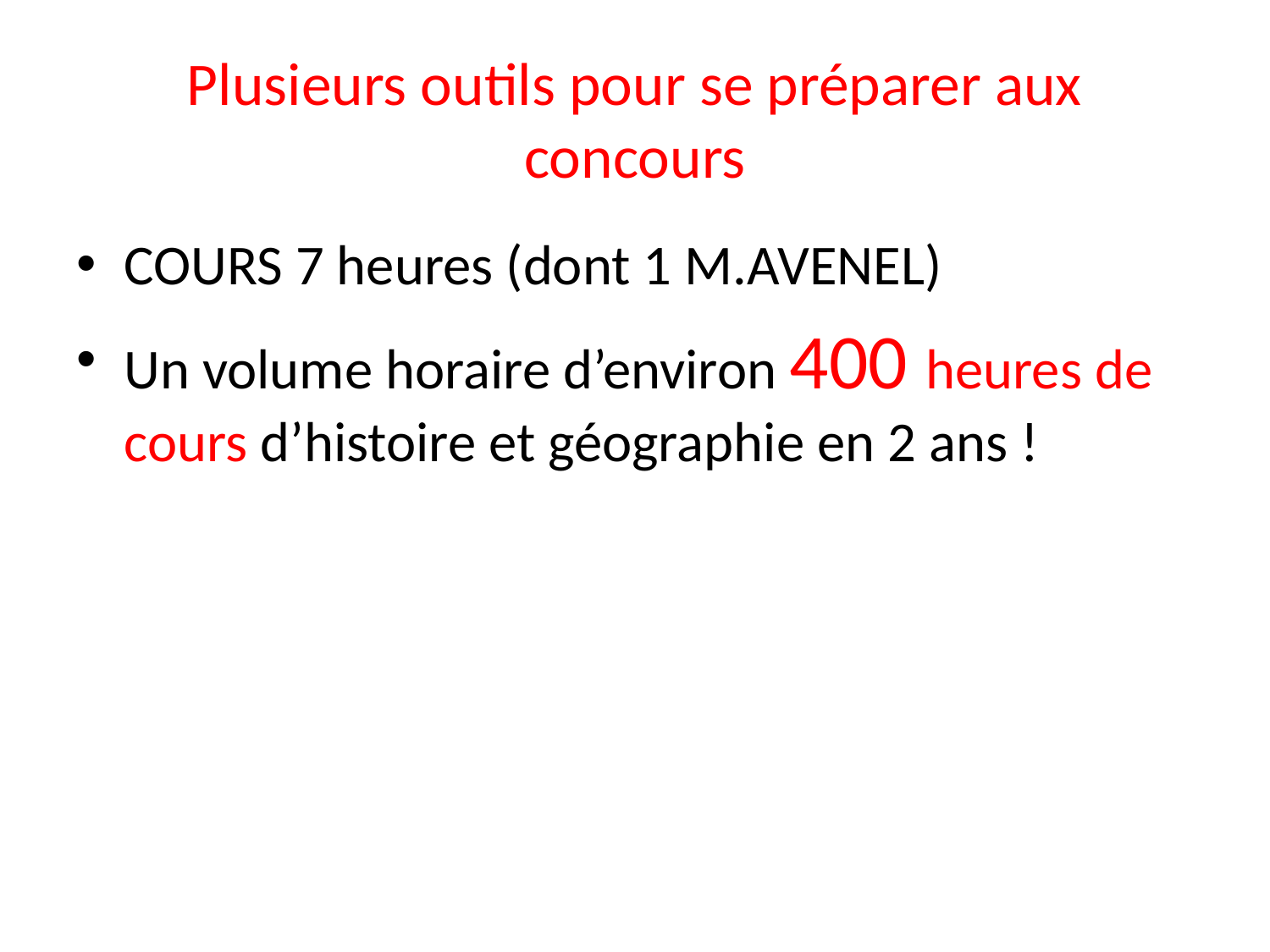

# Plusieurs outils pour se préparer aux concours
COURS 7 heures (dont 1 M.AVENEL)
Un volume horaire d’environ 400 heures de cours d’histoire et géographie en 2 ans !